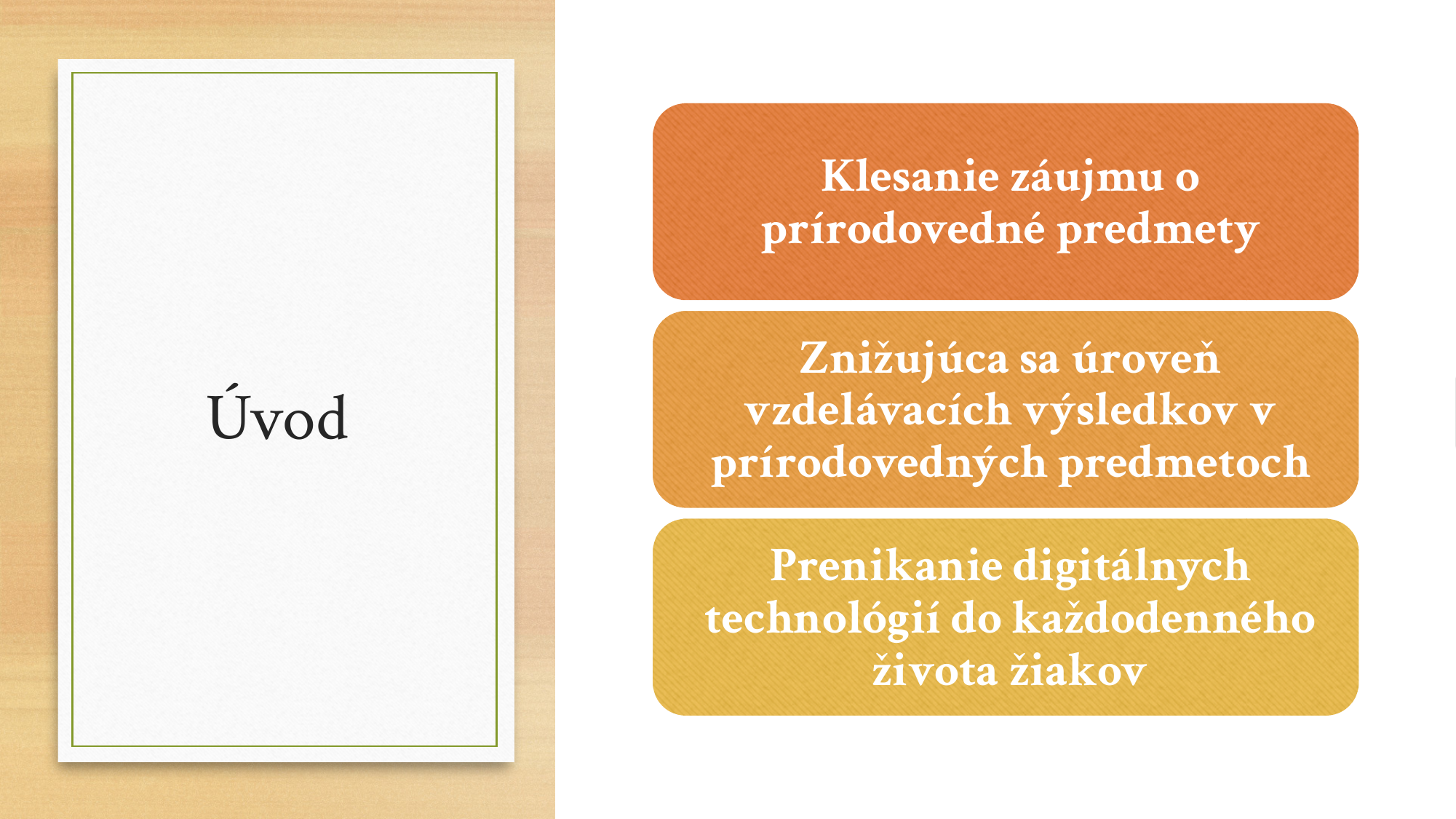

Klesanie záujmu o prírodovedné predmety
Znižujúca sa úroveň vzdelávacích výsledkov v prírodovedných predmetoch
Prenikanie digitálnych technológií do každodenného života žiakov
# Úvod